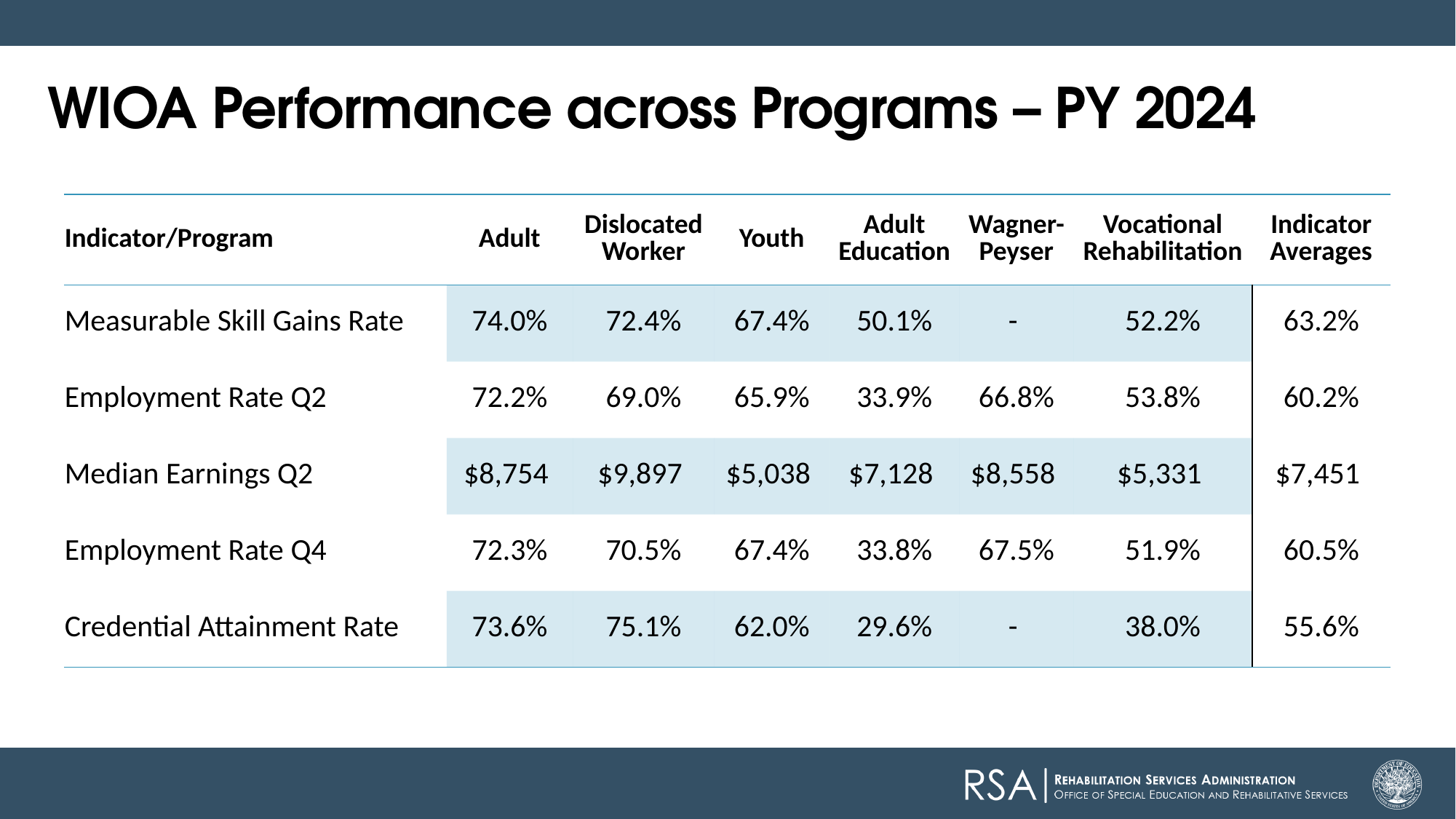

WIOA Performance across Programs – PY 2024
| Indicator/Program | Adult | Dislocated Worker | Youth | Adult Education | Wagner-Peyser | Vocational Rehabilitation | Indicator Averages |
| --- | --- | --- | --- | --- | --- | --- | --- |
| Measurable Skill Gains Rate | 74.0% | 72.4% | 67.4% | 50.1% | - | 52.2% | 63.2% |
| Employment Rate Q2 | 72.2% | 69.0% | 65.9% | 33.9% | 66.8% | 53.8% | 60.2% |
| Median Earnings Q2 | $8,754 | $9,897 | $5,038 | $7,128 | $8,558 | $5,331 | $7,451 |
| Employment Rate Q4 | 72.3% | 70.5% | 67.4% | 33.8% | 67.5% | 51.9% | 60.5% |
| Credential Attainment Rate | 73.6% | 75.1% | 62.0% | 29.6% | - | 38.0% | 55.6% |